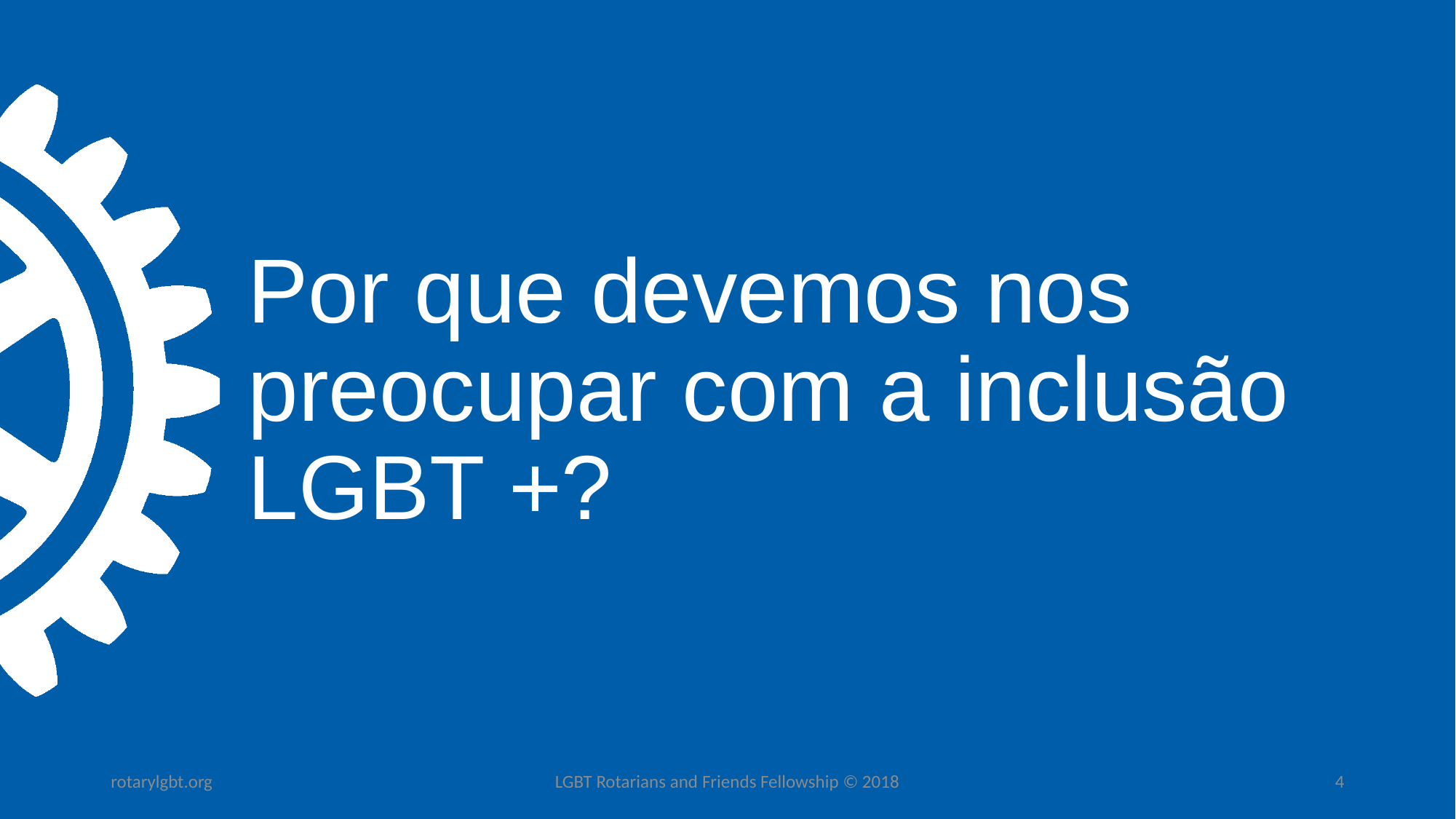

# Por que devemos nos preocupar com a inclusão LGBT +?

rotarylgbt.org
LGBT Rotarians and Friends Fellowship © 2018
4